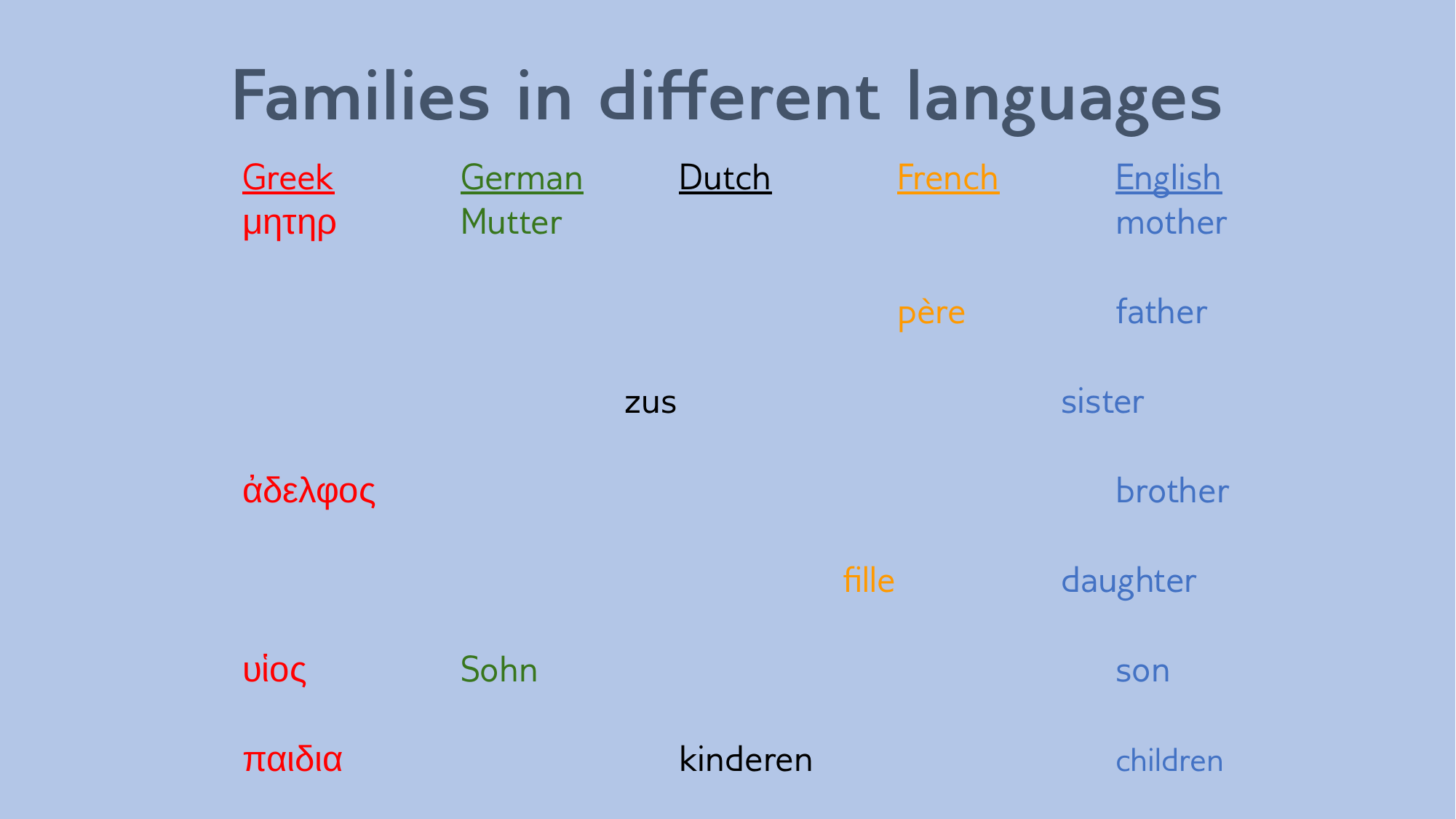

# Families in different languages
Greek		German	Dutch		French		English
μητηρ		Mutter						mother

						père		father

			zus				sister

ἀδελφος							brother

					fille		daughter

υἱος		Sohn						son

παιδια				kinderen			children